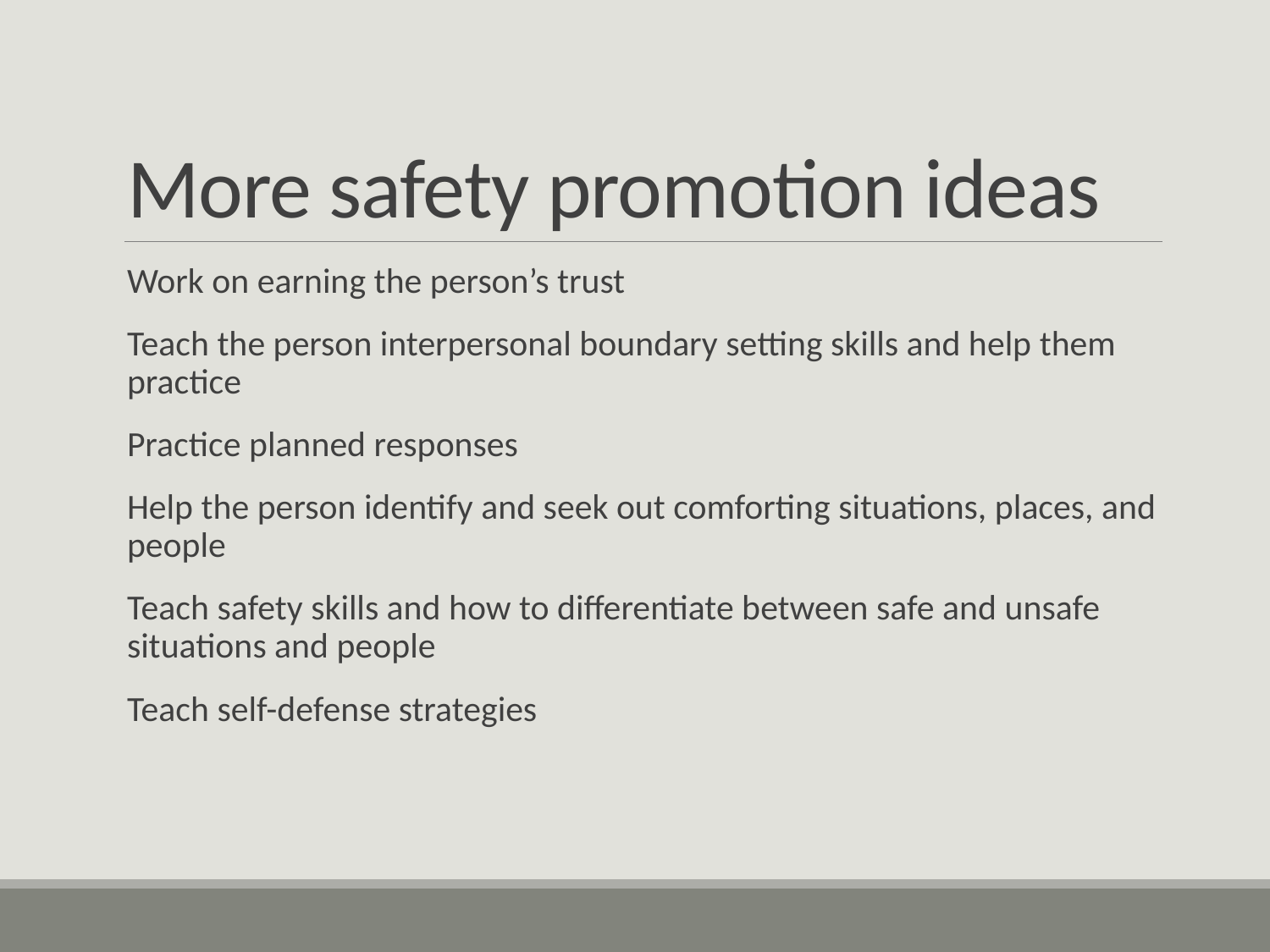

# More safety promotion ideas
Work on earning the person’s trust
Teach the person interpersonal boundary setting skills and help them practice
Practice planned responses
Help the person identify and seek out comforting situations, places, and people
Teach safety skills and how to differentiate between safe and unsafe situations and people
Teach self-defense strategies